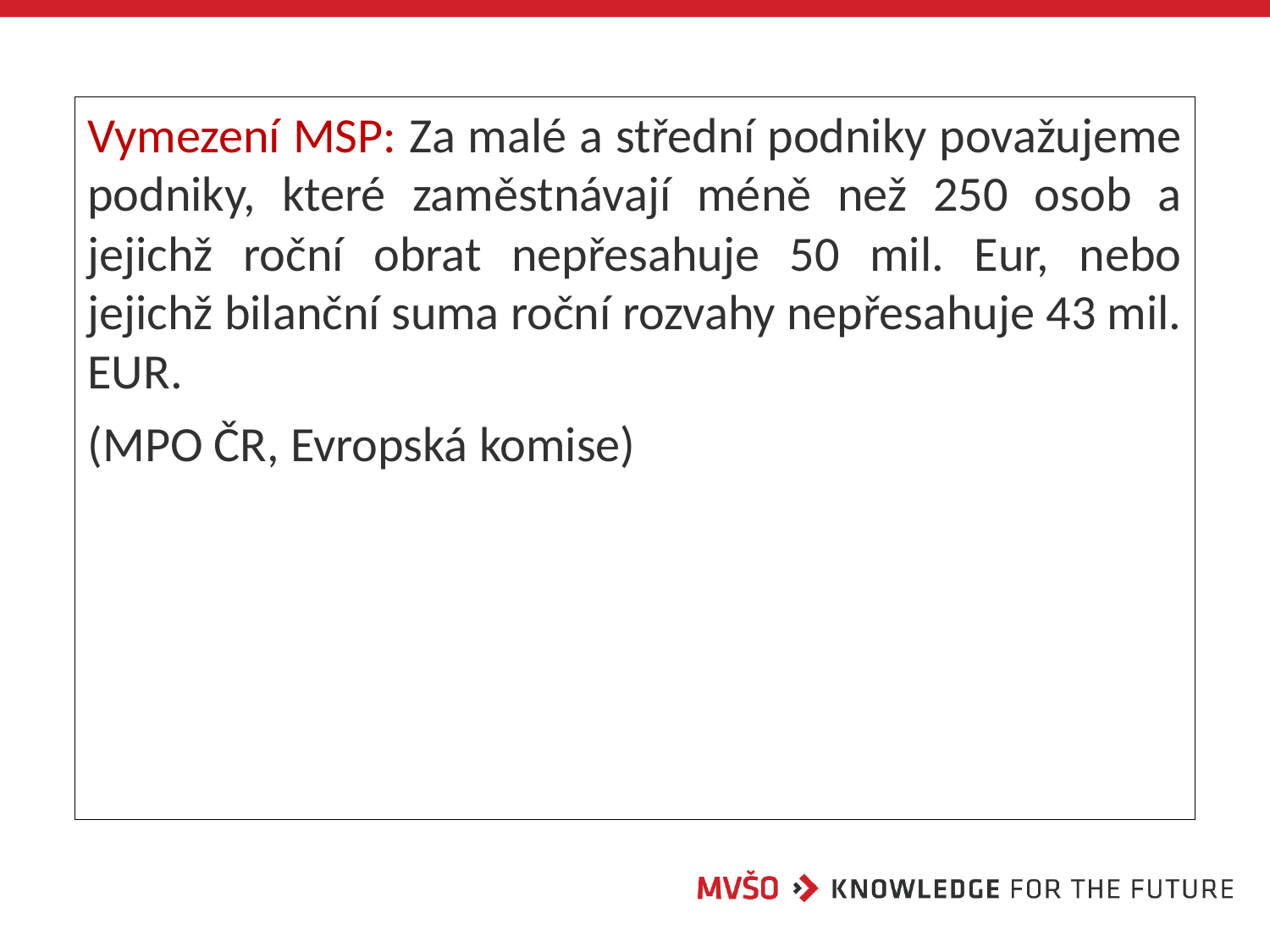

Vymezení MSP: Za malé a střední podniky považujeme podniky, které zaměstnávají méně než 250 osob a jejichž roční obrat nepřesahuje 50 mil. Eur, nebo jejichž bilanční suma roční rozvahy nepřesahuje 43 mil. EUR.
(MPO ČR, Evropská komise)